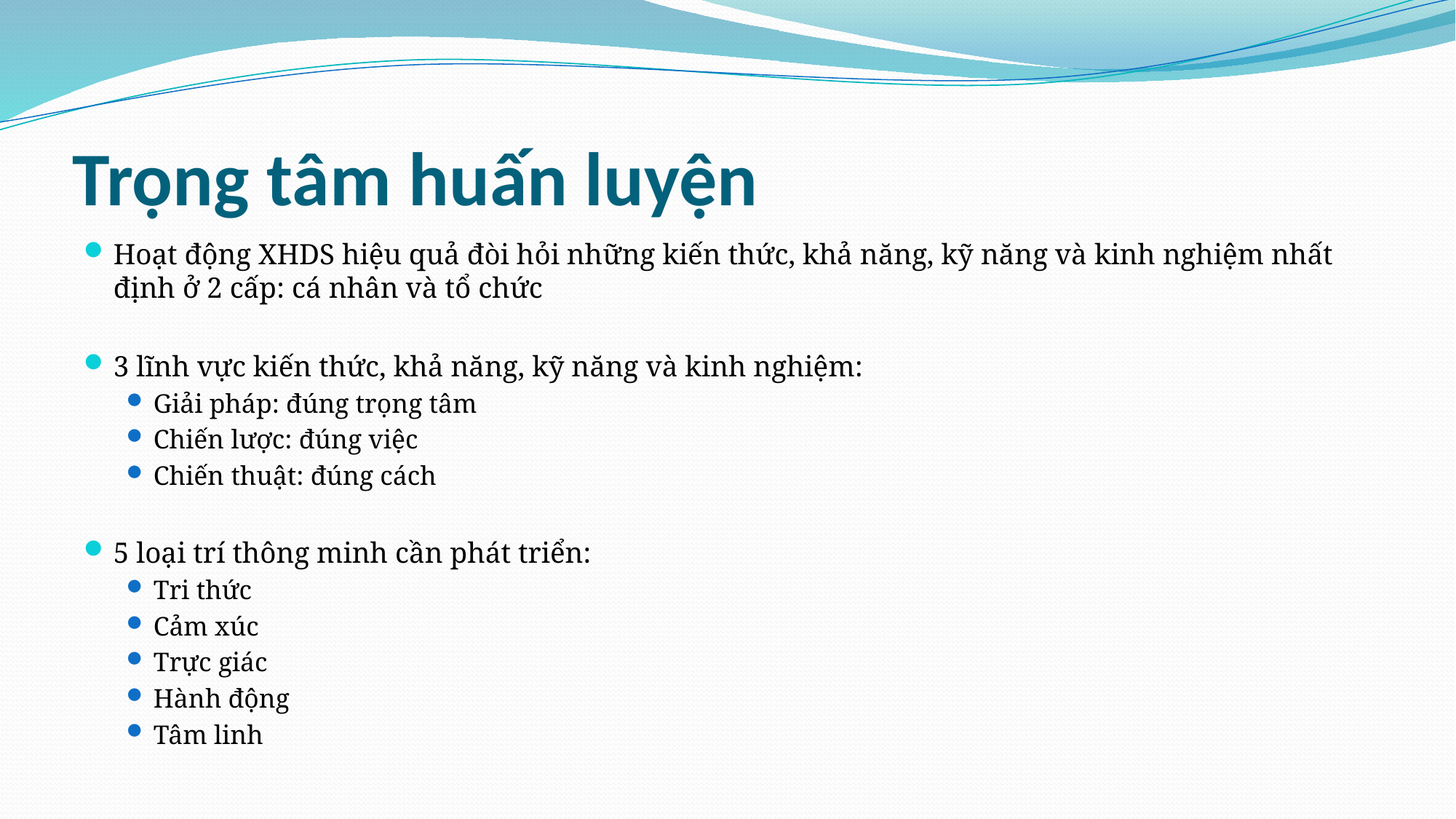

# Trọng tâm huấn luyện
Hoạt động XHDS hiệu quả đòi hỏi những kiến thức, khả năng, kỹ năng và kinh nghiệm nhất định ở 2 cấp: cá nhân và tổ chức

3 lĩnh vực kiến thức, khả năng, kỹ năng và kinh nghiệm:
Giải pháp: đúng trọng tâm
Chiến lược: đúng việc
Chiến thuật: đúng cách

5 loại trí thông minh cần phát triển:
Tri thức
Cảm xúc
Trực giác
Hành động
Tâm linh